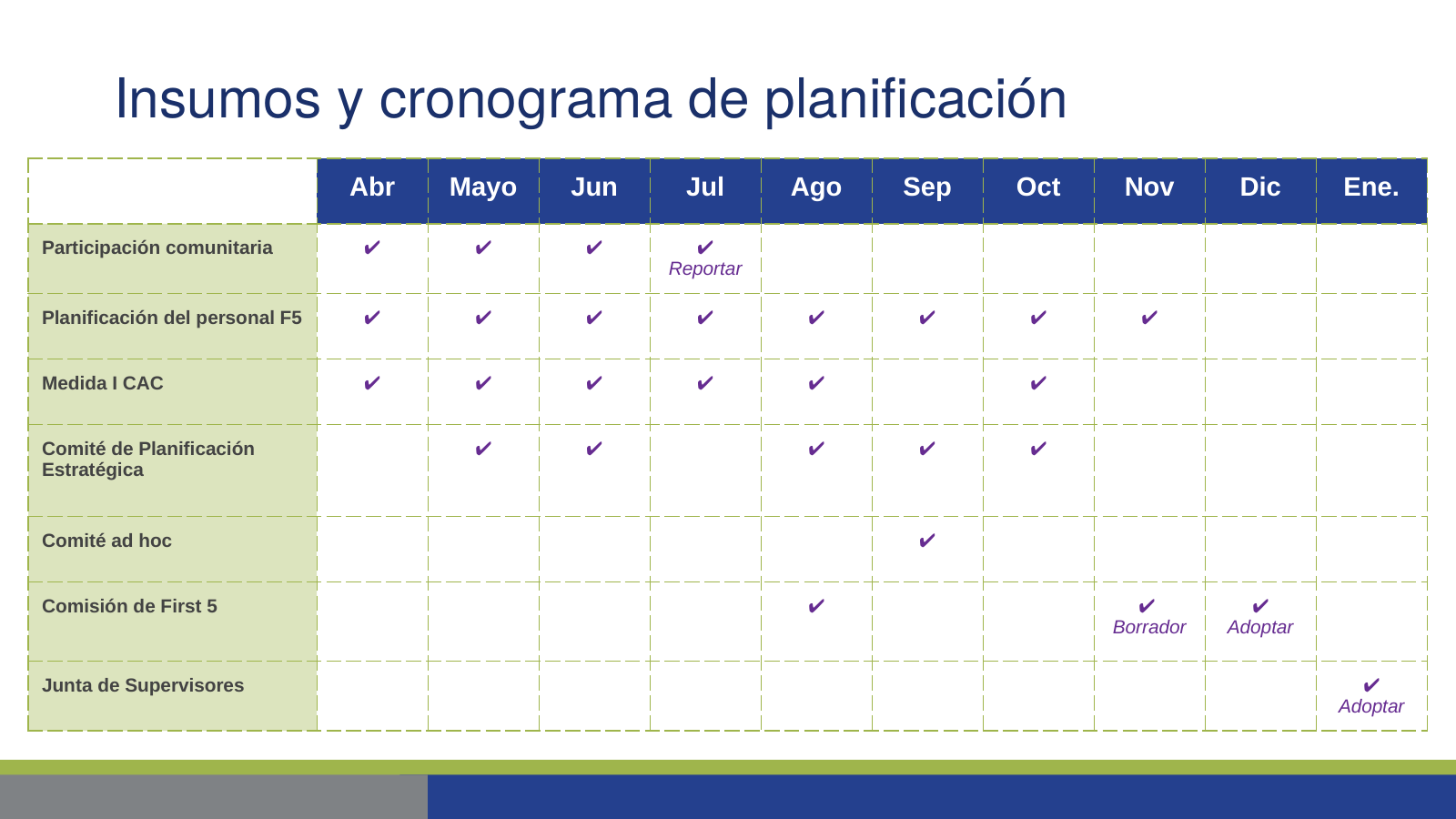

# Insumos y cronograma de planificación
|  | Abr | Mayo | Jun | Jul | Ago | Sep | Oct | Nov | Dic | Ene. |
| --- | --- | --- | --- | --- | --- | --- | --- | --- | --- | --- |
| Participación comunitaria | ✔ | ✔ | ✔ | ✔ Reportar |  |  |  |  |  |  |
| Planificación del personal F5 | ✔ | ✔ | ✔ | ✔ | ✔ | ✔ | ✔ | ✔ |  |  |
| Medida I CAC | ✔ | ✔ | ✔ | ✔ | ✔ |  | ✔ |  |  |  |
| Comité de Planificación Estratégica |  | ✔ | ✔ |  | ✔ | ✔ | ✔ |  |  |  |
| Comité ad hoc |  |  |  |  |  | ✔ |  |  |  |  |
| Comisión de First 5 |  |  |  |  | ✔ |  |  | ✔ Borrador | ✔ Adoptar |  |
| Junta de Supervisores |  |  |  |  |  |  |  |  |  | ✔ Adoptar |